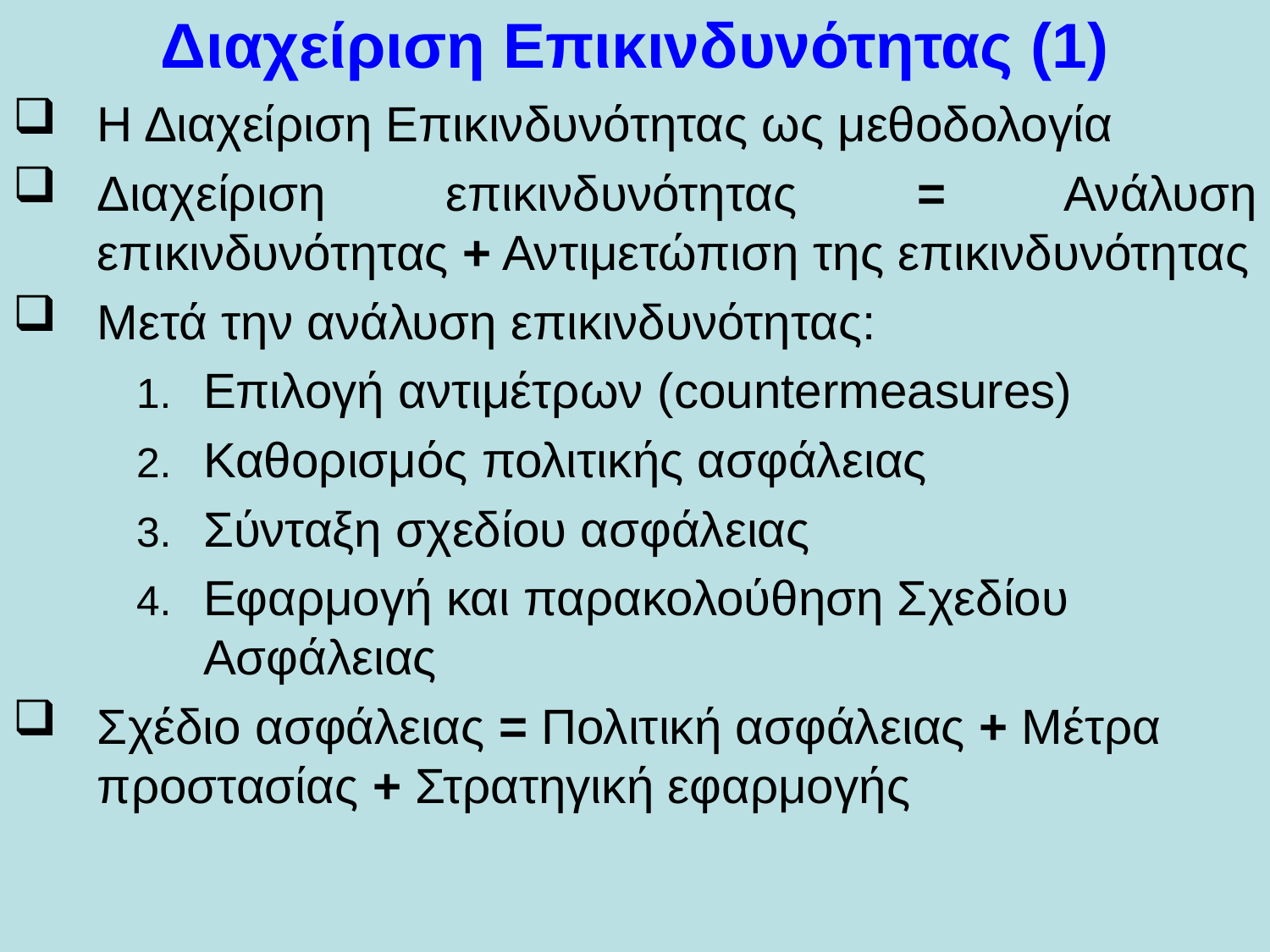

# Διαχείριση Επικινδυνότητας (1)
Η Διαχείριση Επικινδυνότητας ως μεθοδολογία
Διαχείριση επικινδυνότητας = Ανάλυση επικινδυνότητας + Αντιμετώπιση της επικινδυνότητας
Μετά την ανάλυση επικινδυνότητας:
Επιλογή αντιμέτρων (countermeasures)
Καθορισμός πολιτικής ασφάλειας
Σύνταξη σχεδίου ασφάλειας
Εφαρμογή και παρακολούθηση Σχεδίου Ασφάλειας
Σχέδιο ασφάλειας = Πολιτική ασφάλειας + Μέτρα προστασίας + Στρατηγική εφαρμογής